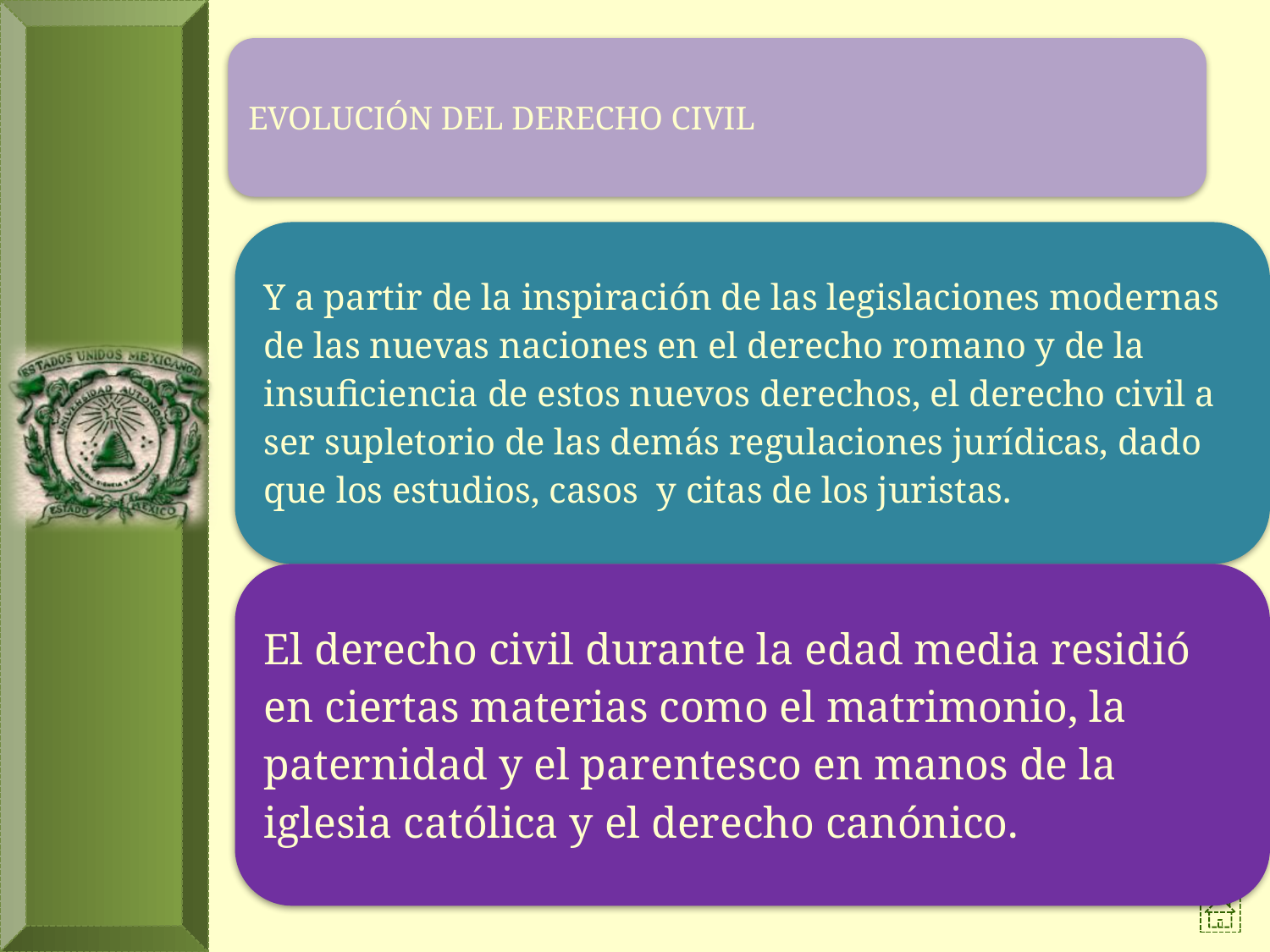

EVOLUCIÓN DEL DERECHO CIVIL
Y a partir de la inspiración de las legislaciones modernas de las nuevas naciones en el derecho romano y de la insuficiencia de estos nuevos derechos, el derecho civil a ser supletorio de las demás regulaciones jurídicas, dado que los estudios, casos  y citas de los juristas.
El derecho civil durante la edad media residió en ciertas materias como el matrimonio, la paternidad y el parentesco en manos de la iglesia católica y el derecho canónico.